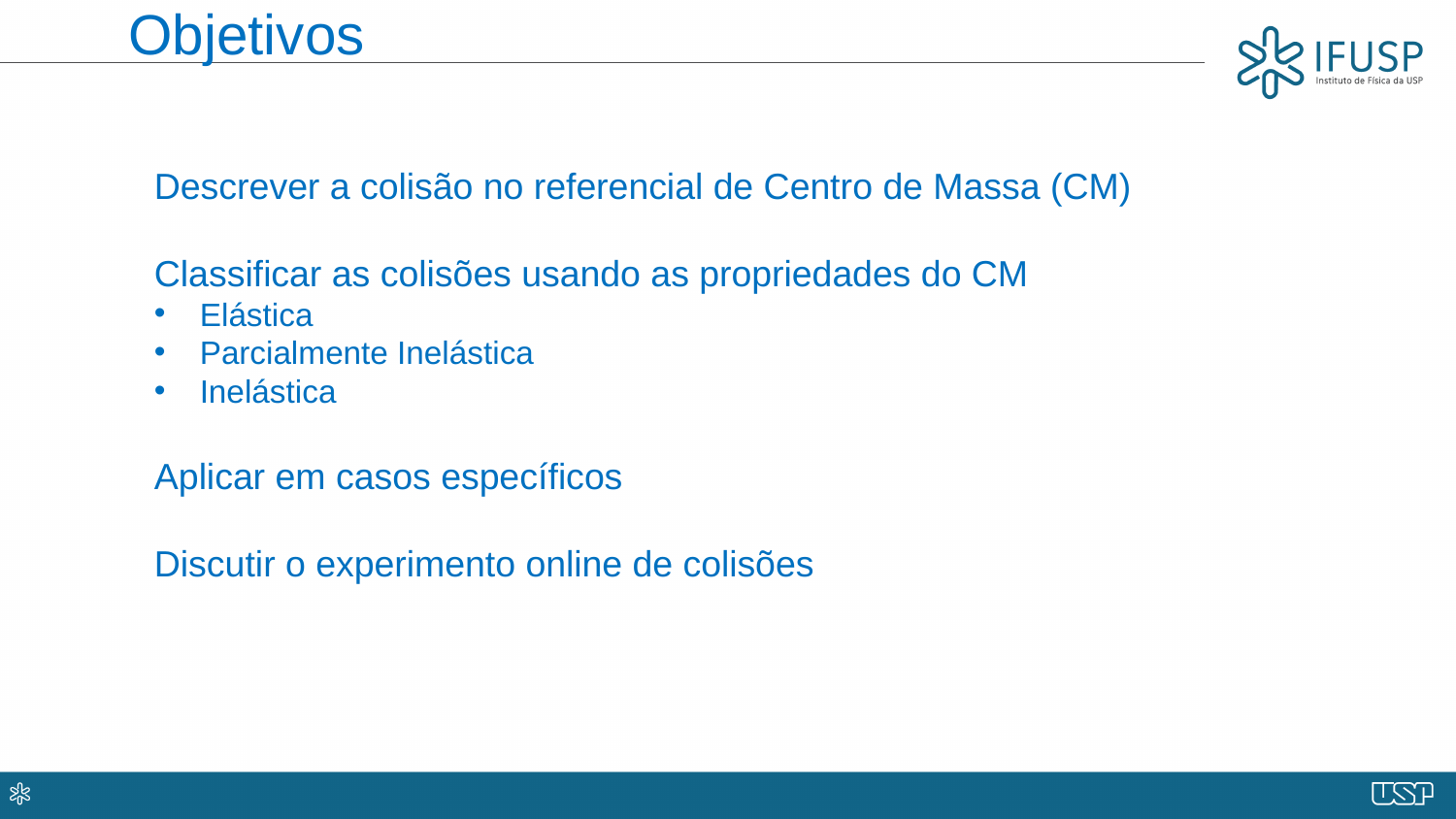

Objetivos
Descrever a colisão no referencial de Centro de Massa (CM)

Classificar as colisões usando as propriedades do CM
Elástica
Parcialmente Inelástica
Inelástica

Aplicar em casos específicos

Discutir o experimento online de colisões